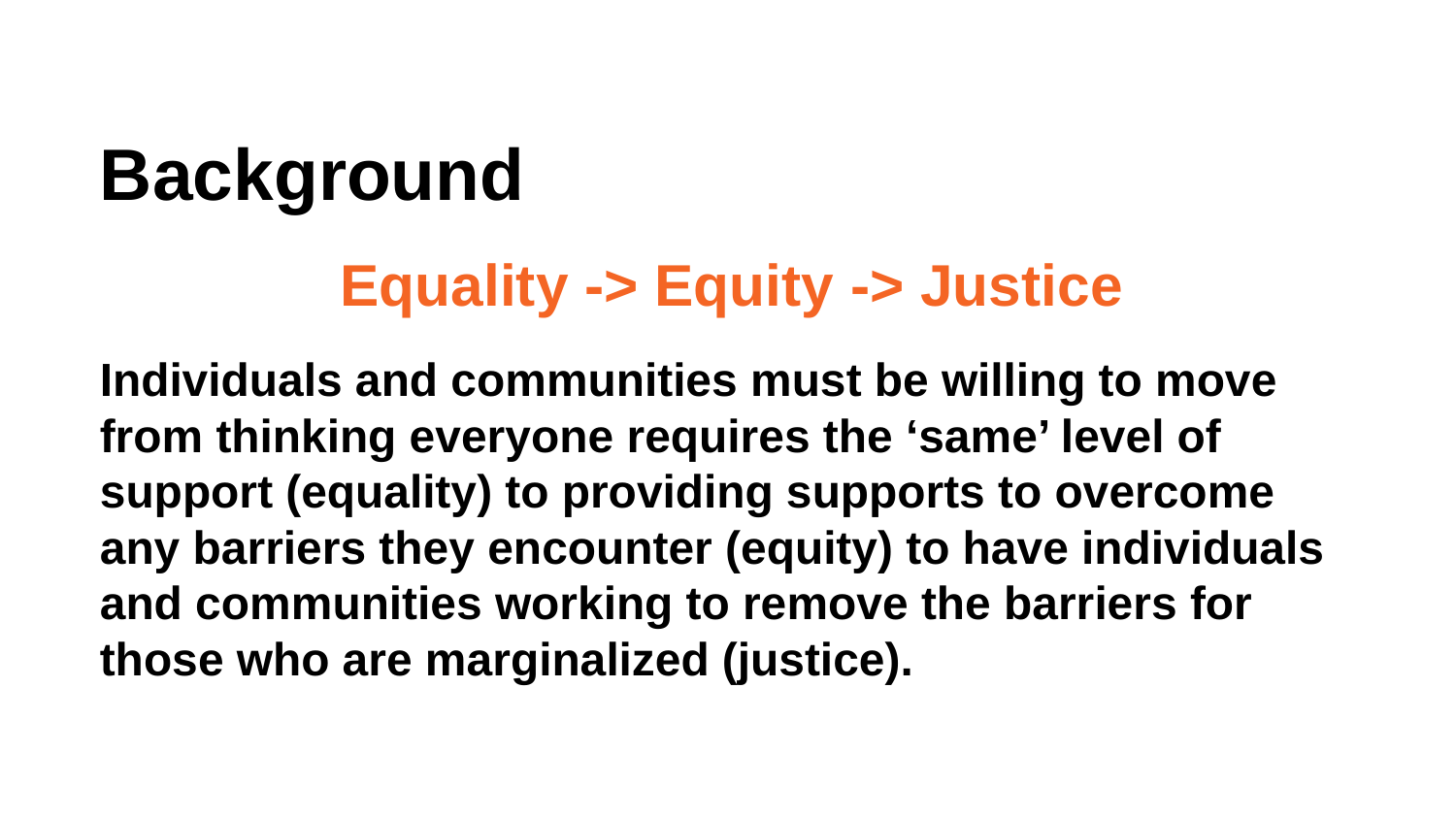

Background
Equality -> Equity -> Justice
Individuals and communities must be willing to move from thinking everyone requires the ‘same’ level of support (equality) to providing supports to overcome any barriers they encounter (equity) to have individuals and communities working to remove the barriers for those who are marginalized (justice).